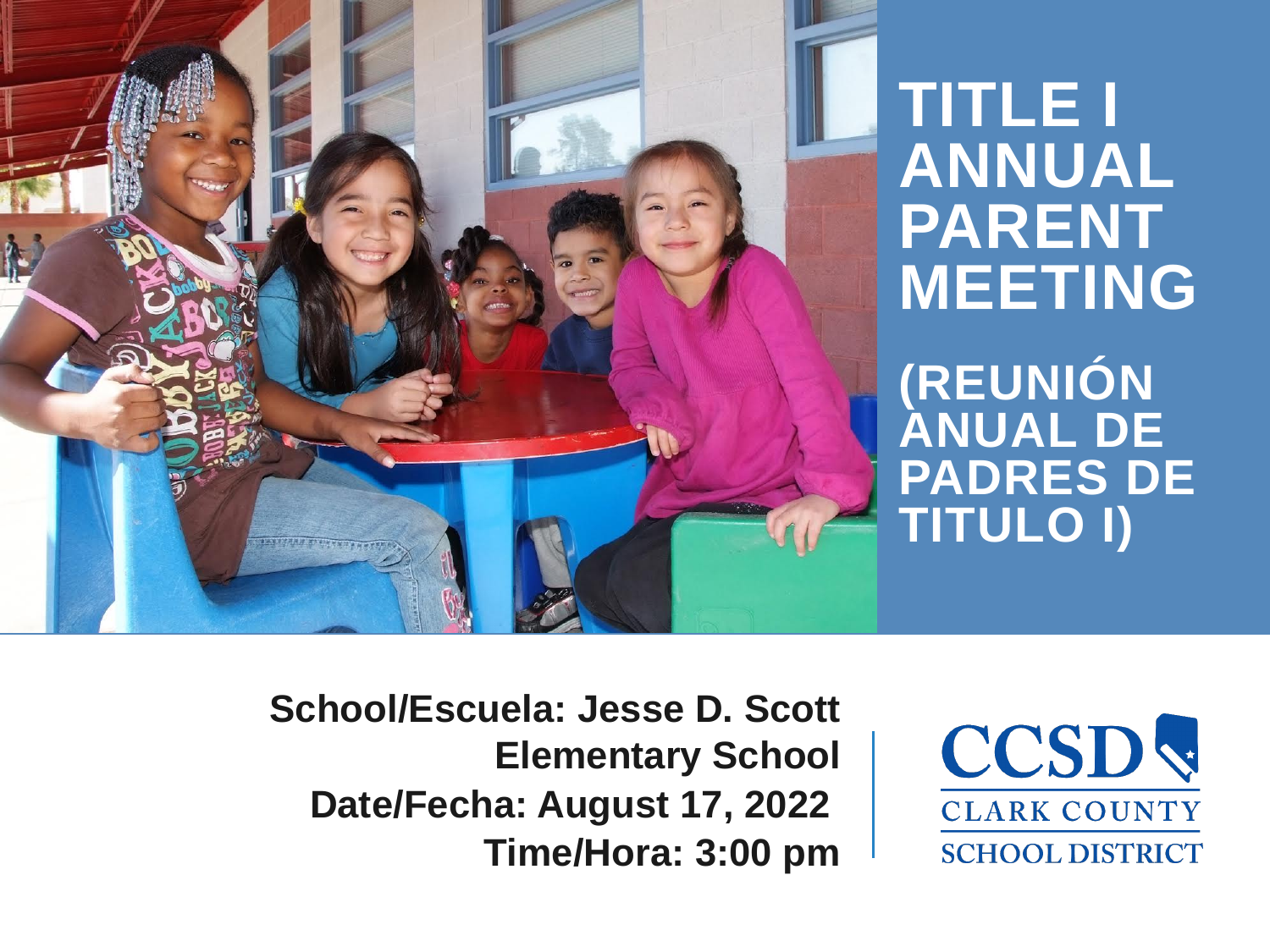

TITLE I Annual
Parent Meeting
(Reunión Anual de Padres de Titulo I)
 School/Escuela: Jesse D. Scott Elementary School
Date/Fecha: August 17, 2022
Time/Hora: 3:00 pm